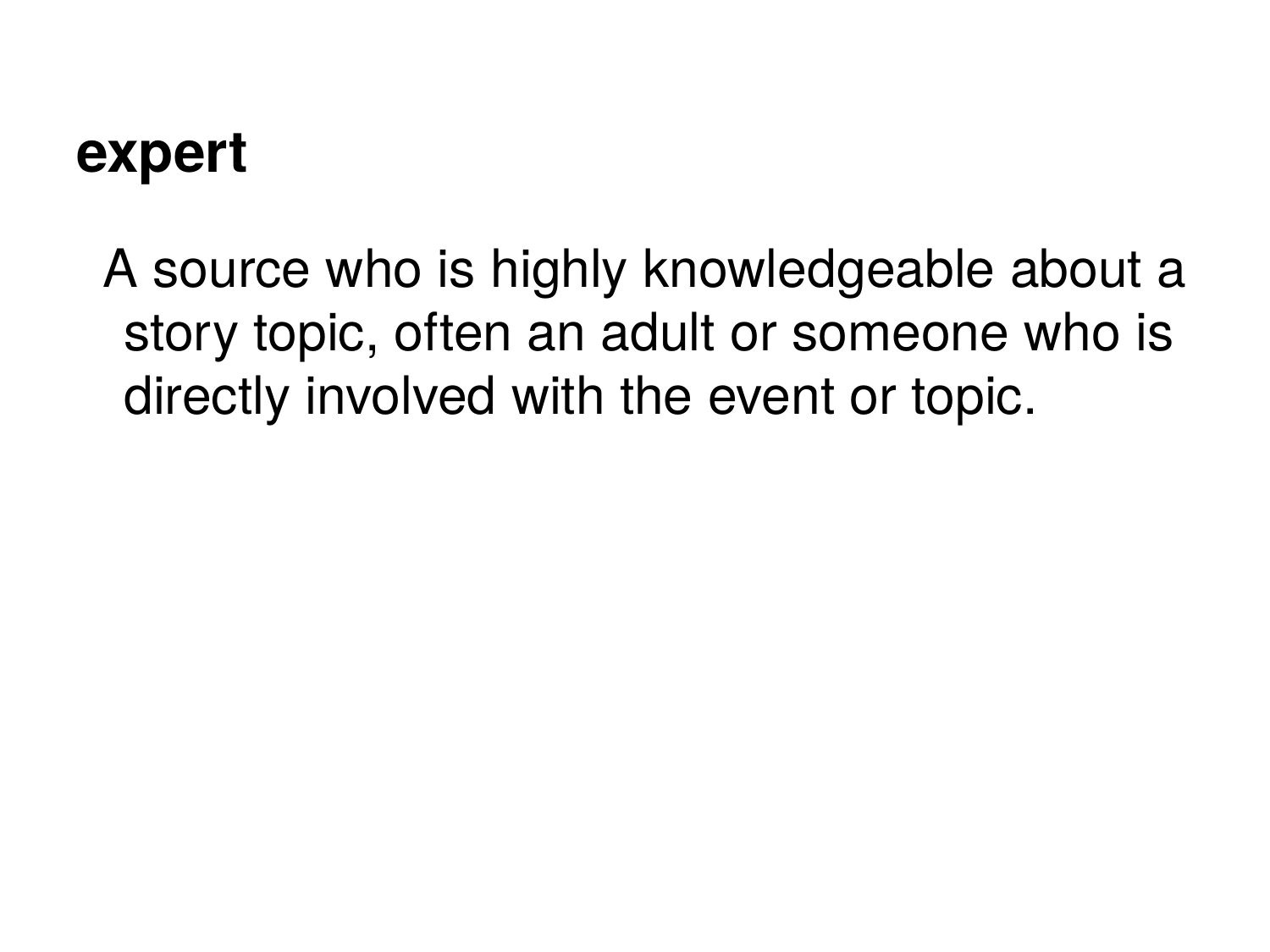

# expert
A source who is highly knowledgeable about a story topic, often an adult or someone who is directly involved with the event or topic.